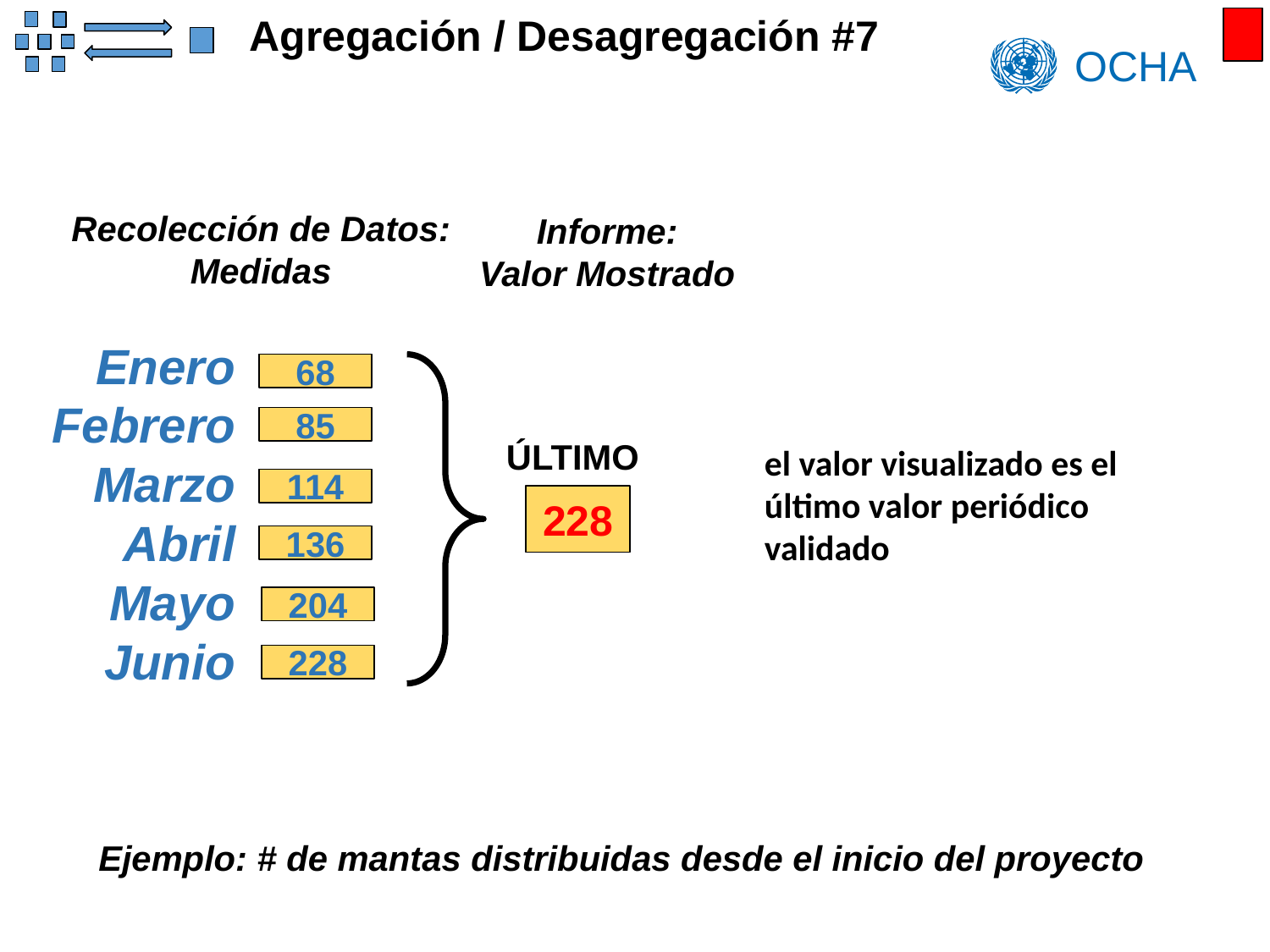

Agregación / Desagregación #7

Recolección de Datos:
Medidas
Informe:
Valor Mostrado
Enero
Febrero
Marzo
Abril
Mayo
Junio
68

85
ÚLTIMO
el valor visualizado es el último valor periódico validado
114
228
136
204
228
Ejemplo: # de mantas distribuidas desde el inicio del proyecto